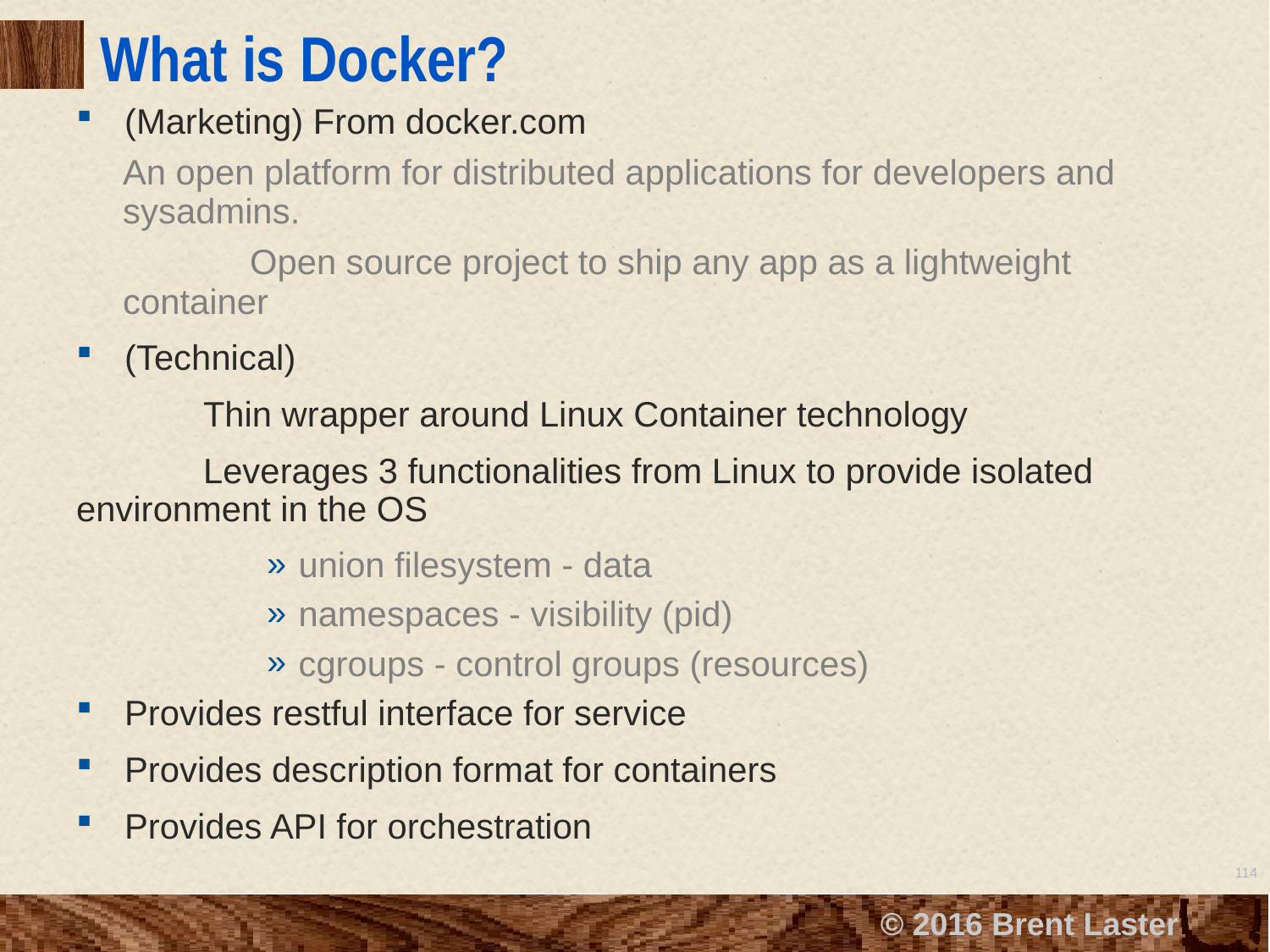

# What is Docker?
(Marketing) From docker.com
An open platform for distributed applications for developers and sysadmins.
	Open source project to ship any app as a lightweight container
(Technical)
	Thin wrapper around Linux Container technology
	Leverages 3 functionalities from Linux to provide isolated environment in the OS
union filesystem - data
namespaces - visibility (pid)
cgroups - control groups (resources)
Provides restful interface for service
Provides description format for containers
Provides API for orchestration